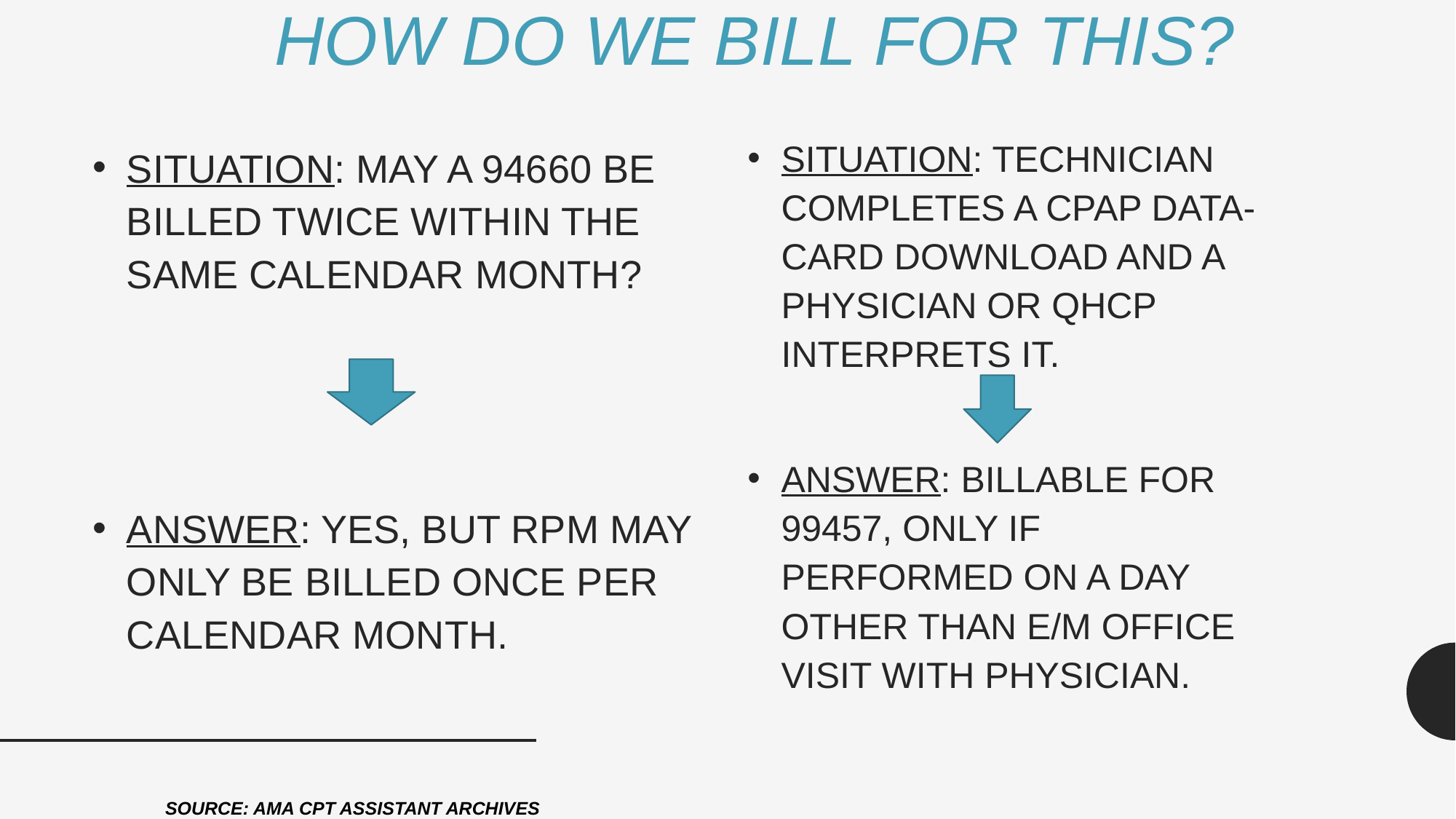

# HOW DO WE BILL FOR THIS?

SITUATION: MAY A 94660 BE BILLED TWICE WITHIN THE SAME CALENDAR MONTH?

ANSWER: YES, BUT RPM MAY ONLY BE BILLED ONCE PER CALENDAR MONTH.

SITUATION: TECHNICIAN COMPLETES A CPAP DATA-CARD DOWNLOAD AND A PHYSICIAN OR QHCP INTERPRETS IT.

ANSWER: BILLABLE FOR 99457, ONLY IF PERFORMED ON A DAY OTHER THAN E/M OFFICE VISIT WITH PHYSICIAN.

SOURCE: AMA CPT ASSISTANT ARCHIVES